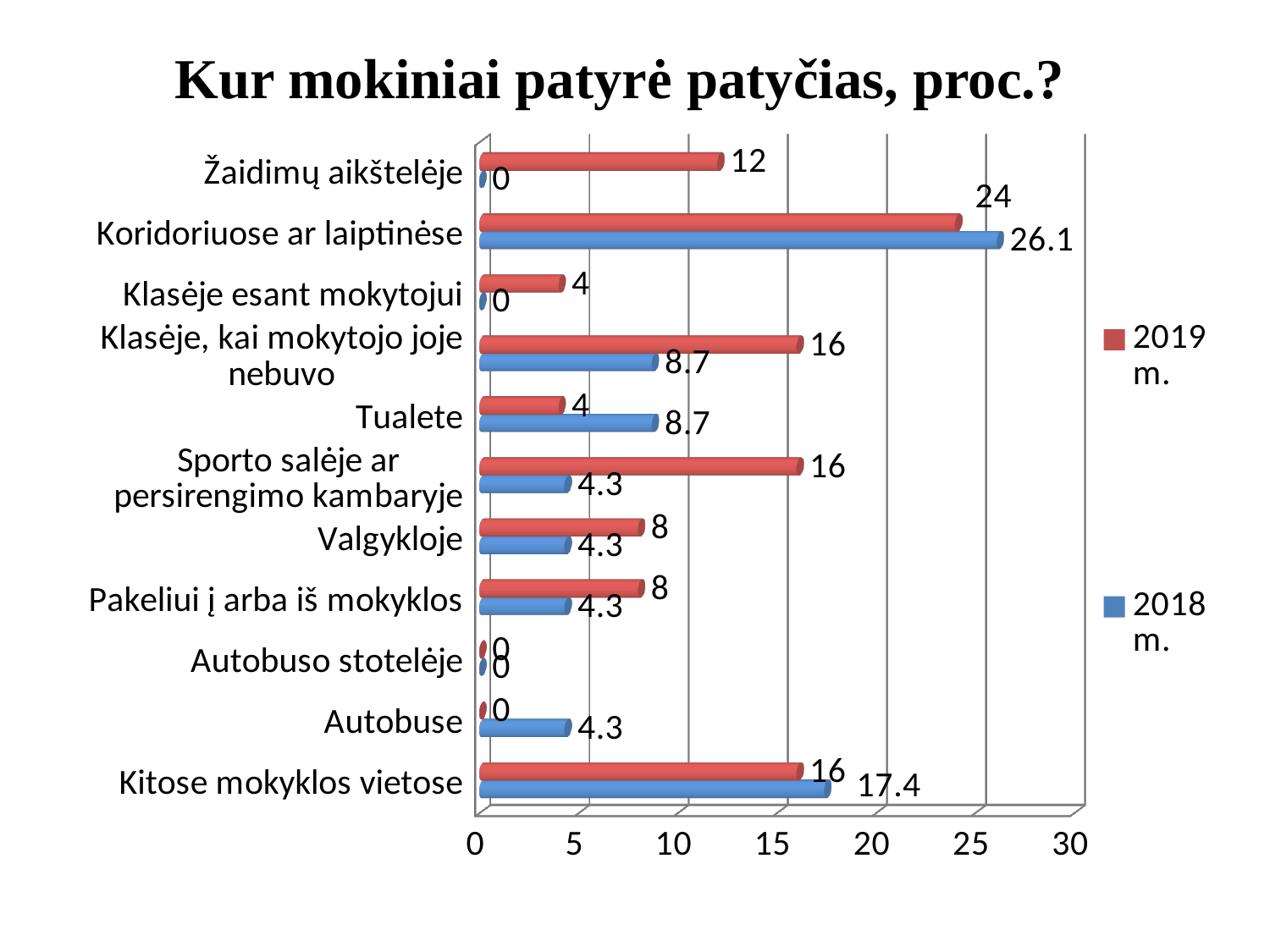

# Kur mokiniai patyrė patyčias, proc.?

[unsupported chart]